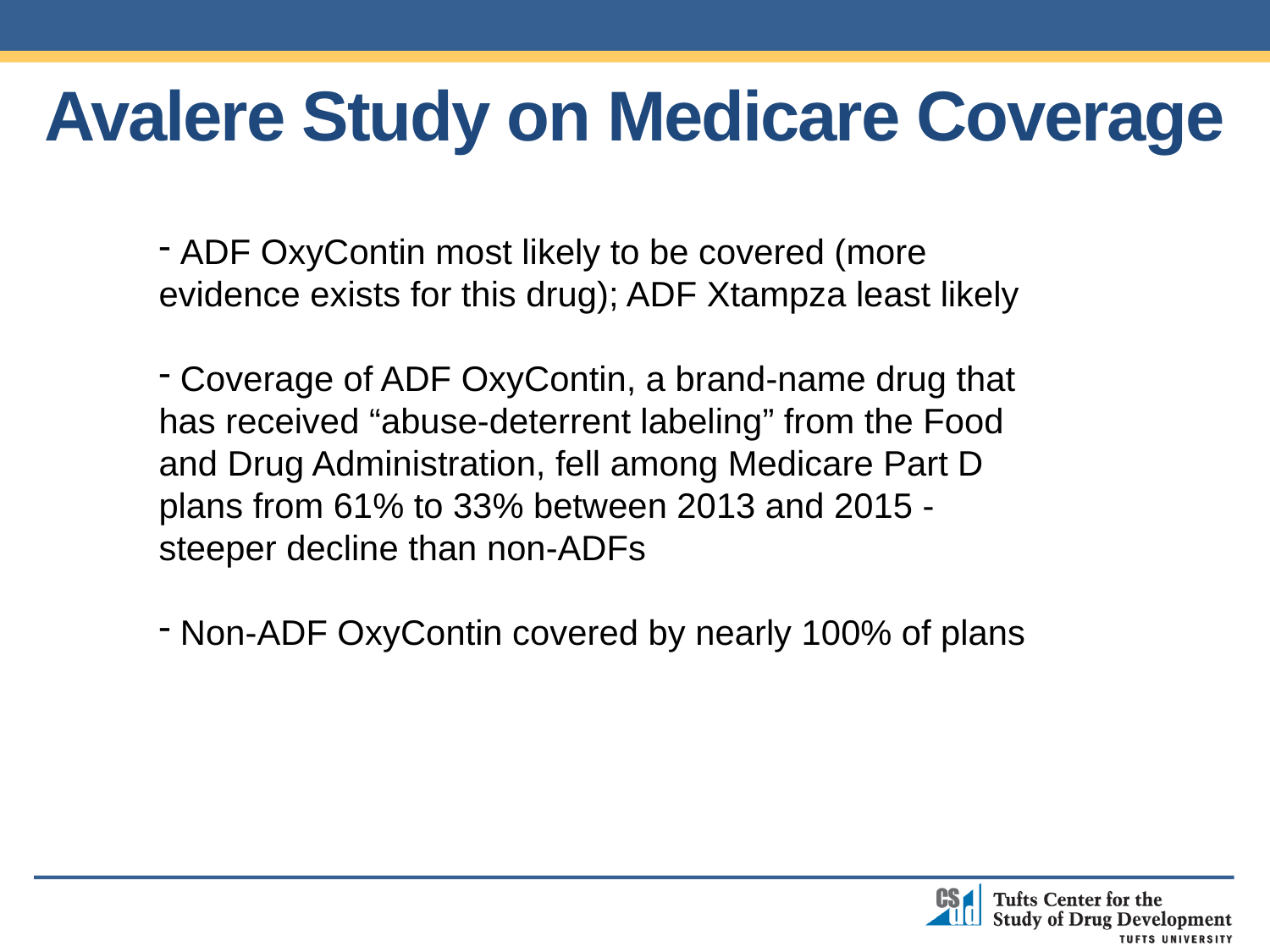

Avalere Study on Medicare Coverage
 ADF OxyContin most likely to be covered (more evidence exists for this drug); ADF Xtampza least likely

 Coverage of ADF OxyContin, a brand-name drug that has received “abuse-deterrent labeling” from the Food and Drug Administration, fell among Medicare Part D plans from 61% to 33% between 2013 and 2015 - steeper decline than non-ADFs

 Non-ADF OxyContin covered by nearly 100% of plans